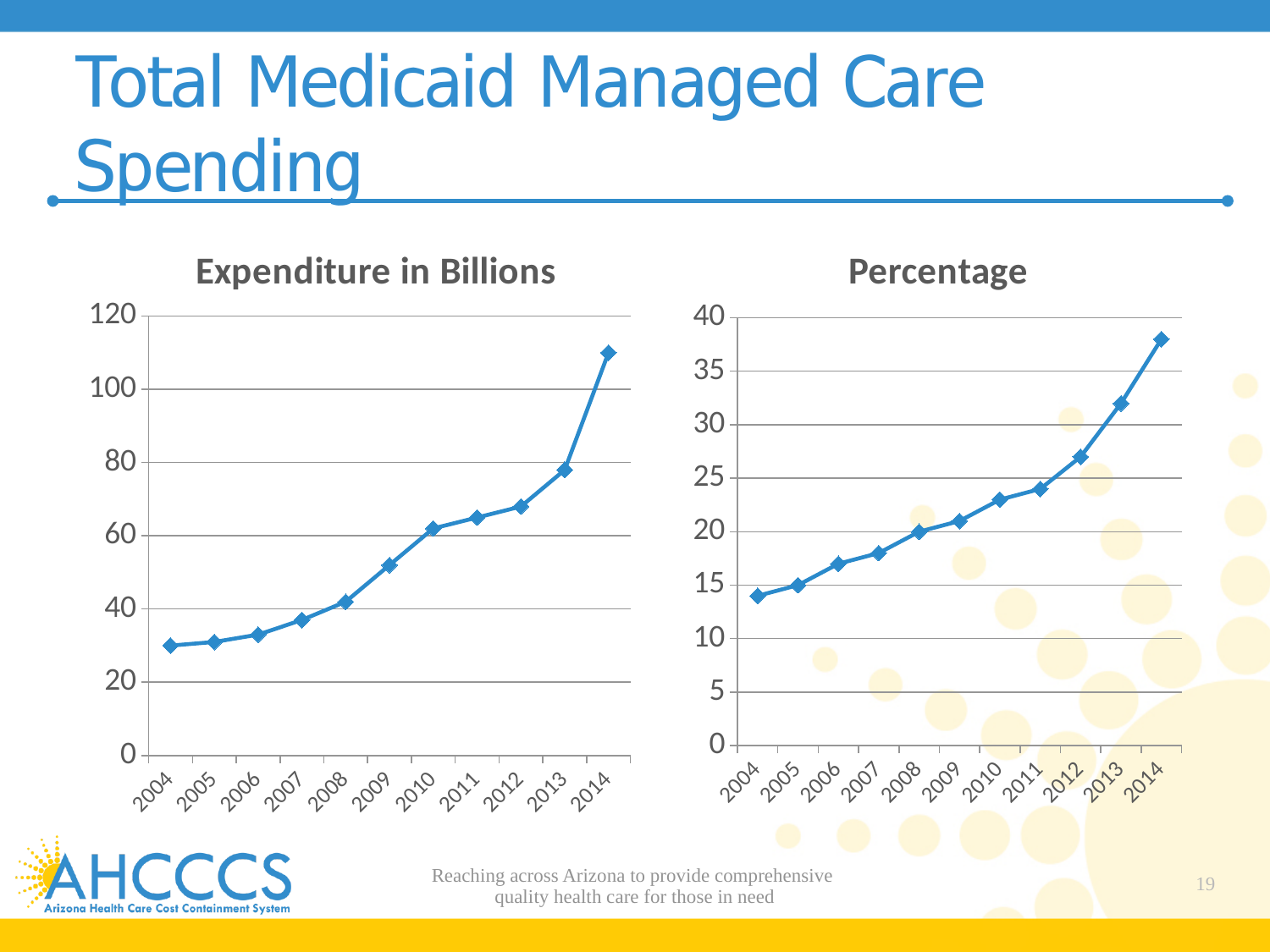

# Total Medicaid Managed Care Spending

### Chart:

| Category | Expenditure in Billions |
|---|---|
| 2004 | 30.0 |
| 2005 | 31.0 |
| 2006 | 33.0 |
| 2007 | 37.0 |
| 2008 | 42.0 |
| 2009 | 52.0 |
| 2010 | 62.0 |
| 2011 | 65.0 |
| 2012 | 68.0 |
| 2013 | 78.0 |
| 2014 | 110.0 |

### Chart:

| Category | Percentage |
|---|---|
| 2004 | 14.0 |
| 2005 | 15.0 |
| 2006 | 17.0 |
| 2007 | 18.0 |
| 2008 | 20.0 |
| 2009 | 21.0 |
| 2010 | 23.0 |
| 2011 | 24.0 |
| 2012 | 27.0 |
| 2013 | 32.0 |
| 2014 | 38.0 |
Reaching across Arizona to provide comprehensive
quality health care for those in need
19